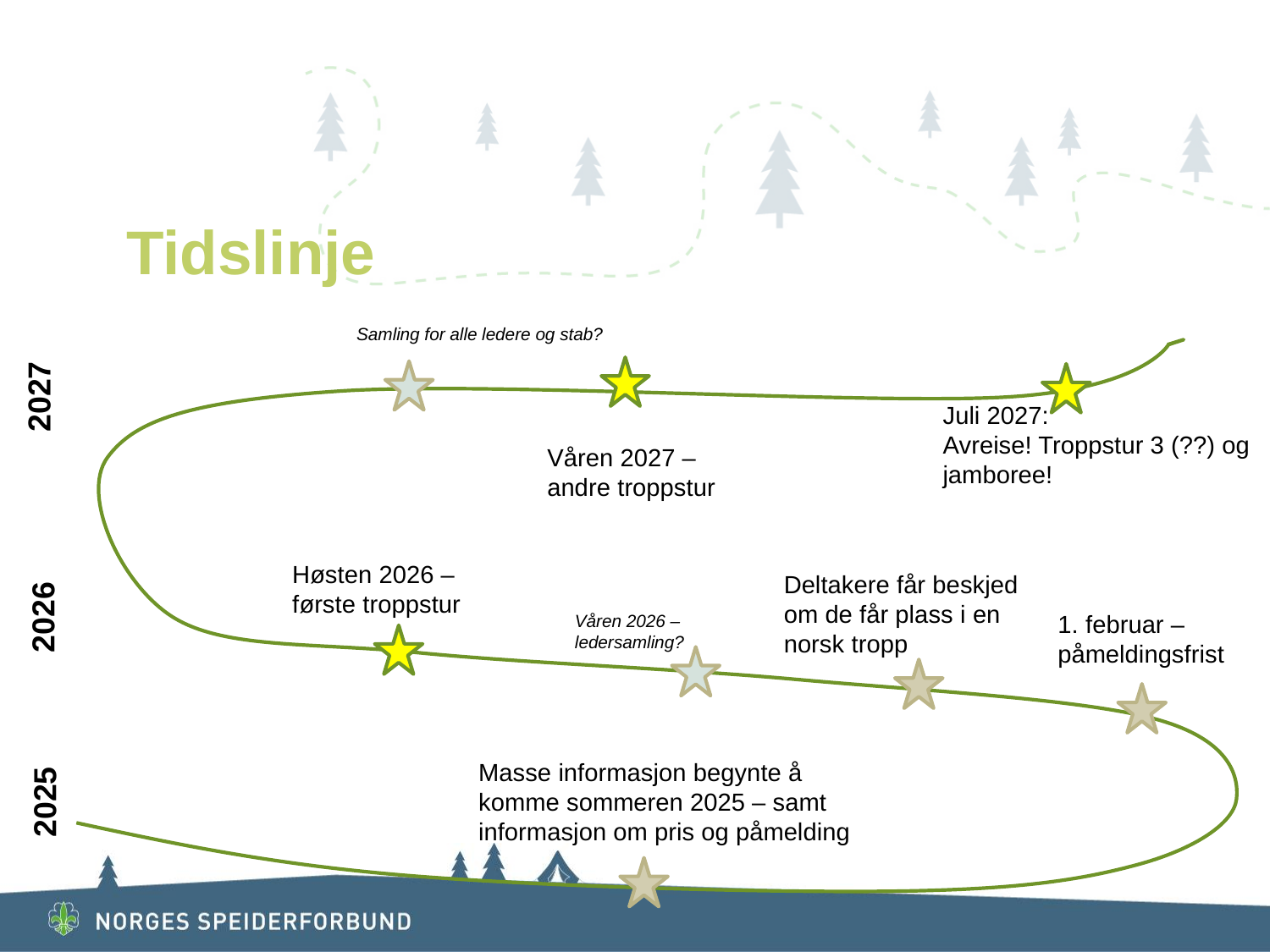

# Tidslinje
Samling for alle ledere og stab?

2027

Juli 2027:
Avreise! Troppstur 3 (??) og jamboree!
Våren 2027 – andre troppstur
Høsten 2026 – første troppstur
Deltakere får beskjed om de får plass i en norsk tropp
2026
1. februar – påmeldingsfrist
Våren 2026 –ledersamling?

Masse informasjon begynte å komme sommeren 2025 – samt informasjon om pris og påmelding
2025